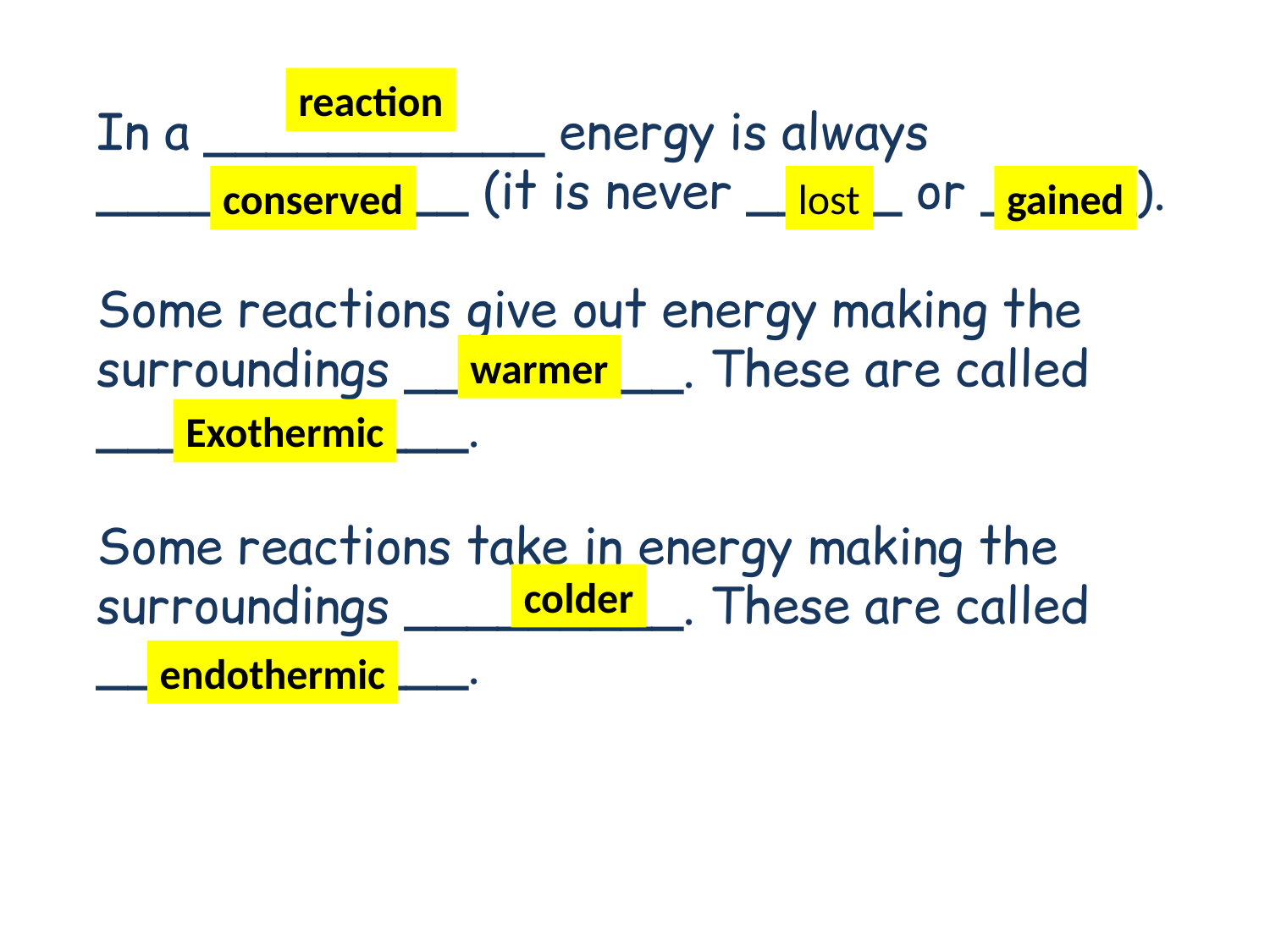

reaction
In a ___________ energy is always ____________ (it is never _____ or _____).

Some reactions give out energy making the surroundings _________. These are called ____________.

Some reactions take in energy making the surroundings _________. These are called ____________.
gained
lost
conserved
warmer
Exothermic
colder
endothermic